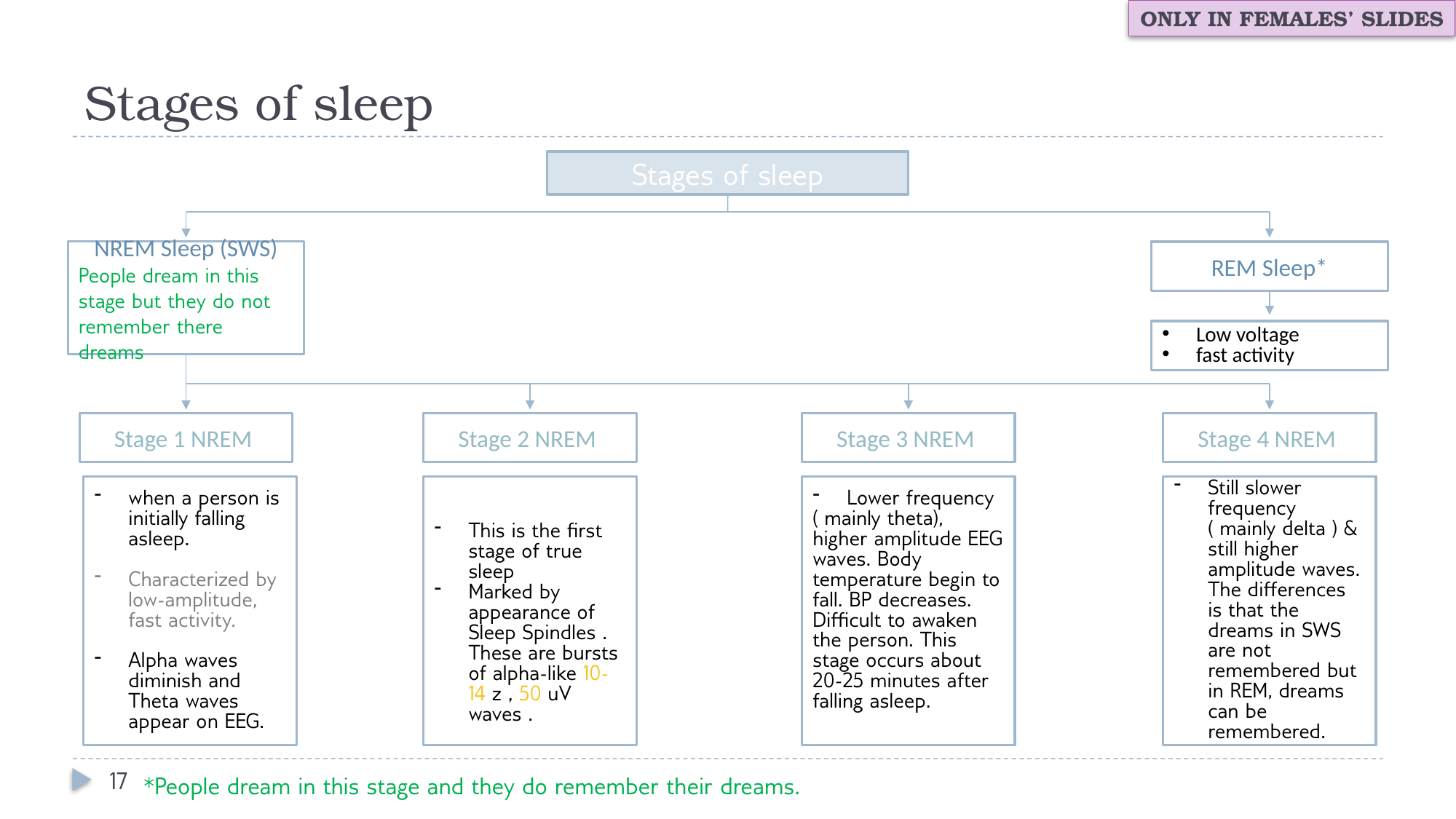

ONLY IN FEMALES’ SLIDES
# Stages of sleep
Stages of sleep
NREM Sleep (SWS)
People dream in this stage but they do not remember there dreams
REM Sleep*
Low voltage
fast activity
Stage 4 NREM
Stage 1 NREM
Stage 2 NREM
Stage 3 NREM
when a person is initially falling asleep.

Characterized by low-amplitude, fast activity.

Alpha waves diminish and Theta waves appear on EEG.
Lower frequency
( mainly theta), higher amplitude EEG waves. Body temperature begin to fall. BP decreases. Difficult to awaken the person. This stage occurs about 20-25 minutes after falling asleep.

Still slower frequency ( mainly delta ) & still higher amplitude waves. The differences is that the dreams in SWS are not remembered but in REM, dreams can be remembered.

This is the first stage of true sleep
Marked by appearance of Sleep Spindles .  These are bursts of alpha-like 10-14 z , 50 uV waves .
17
*People dream in this stage and they do remember their dreams.